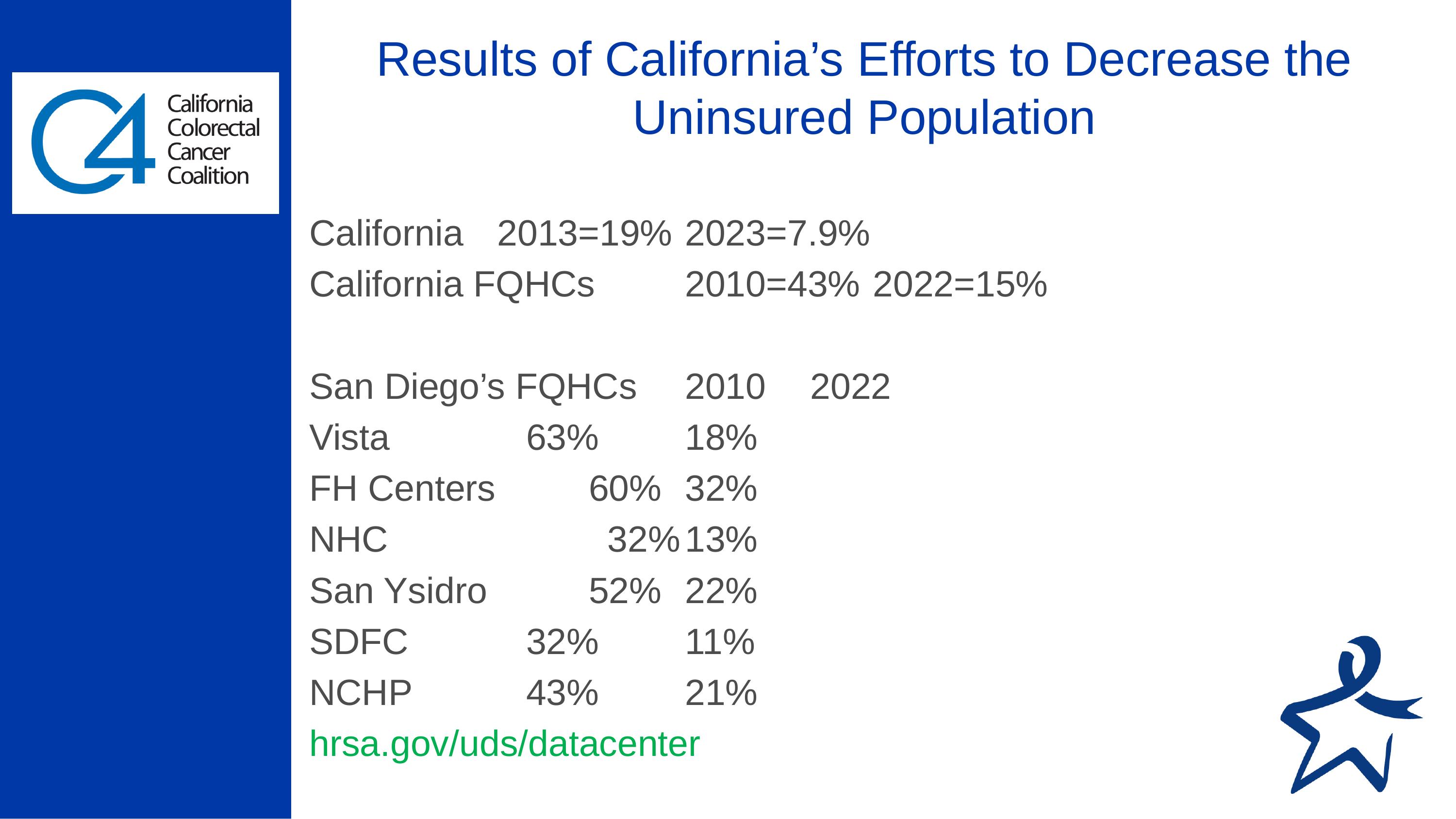

# Results of California’s Efforts to Decrease the Uninsured Population
California 			2013=19%			2023=7.9%
California FQHCs		2010=43%			2022=15%

San Diego’s FQHCs		2010				2022
Vista				         63%				18%
FH Centers			         60%				32%
NHC				                 32%				13%
San Ysidro			         52%				22%
SDFC				         32%				11%
NCHP				         43%				21%
hrsa.gov/uds/datacenter